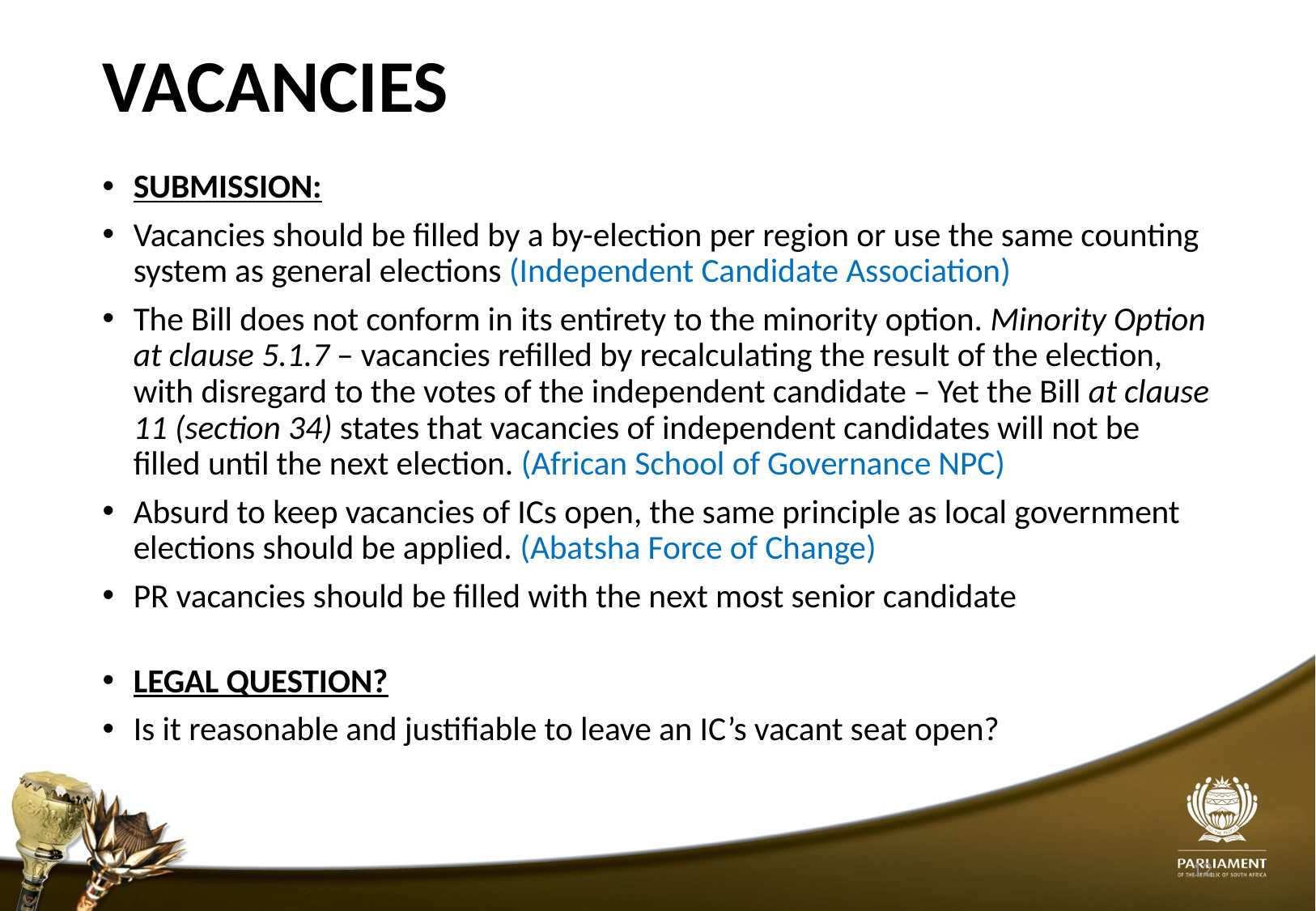

# VACANCIES
SUBMISSION:
Vacancies should be filled by a by-election per region or use the same counting system as general elections (Independent Candidate Association)
The Bill does not conform in its entirety to the minority option. Minority Option at clause 5.1.7 – vacancies refilled by recalculating the result of the election, with disregard to the votes of the independent candidate – Yet the Bill at clause 11 (section 34) states that vacancies of independent candidates will not be filled until the next election. (African School of Governance NPC)
Absurd to keep vacancies of ICs open, the same principle as local government elections should be applied. (Abatsha Force of Change)
PR vacancies should be filled with the next most senior candidate

LEGAL QUESTION?
Is it reasonable and justifiable to leave an IC’s vacant seat open?

12